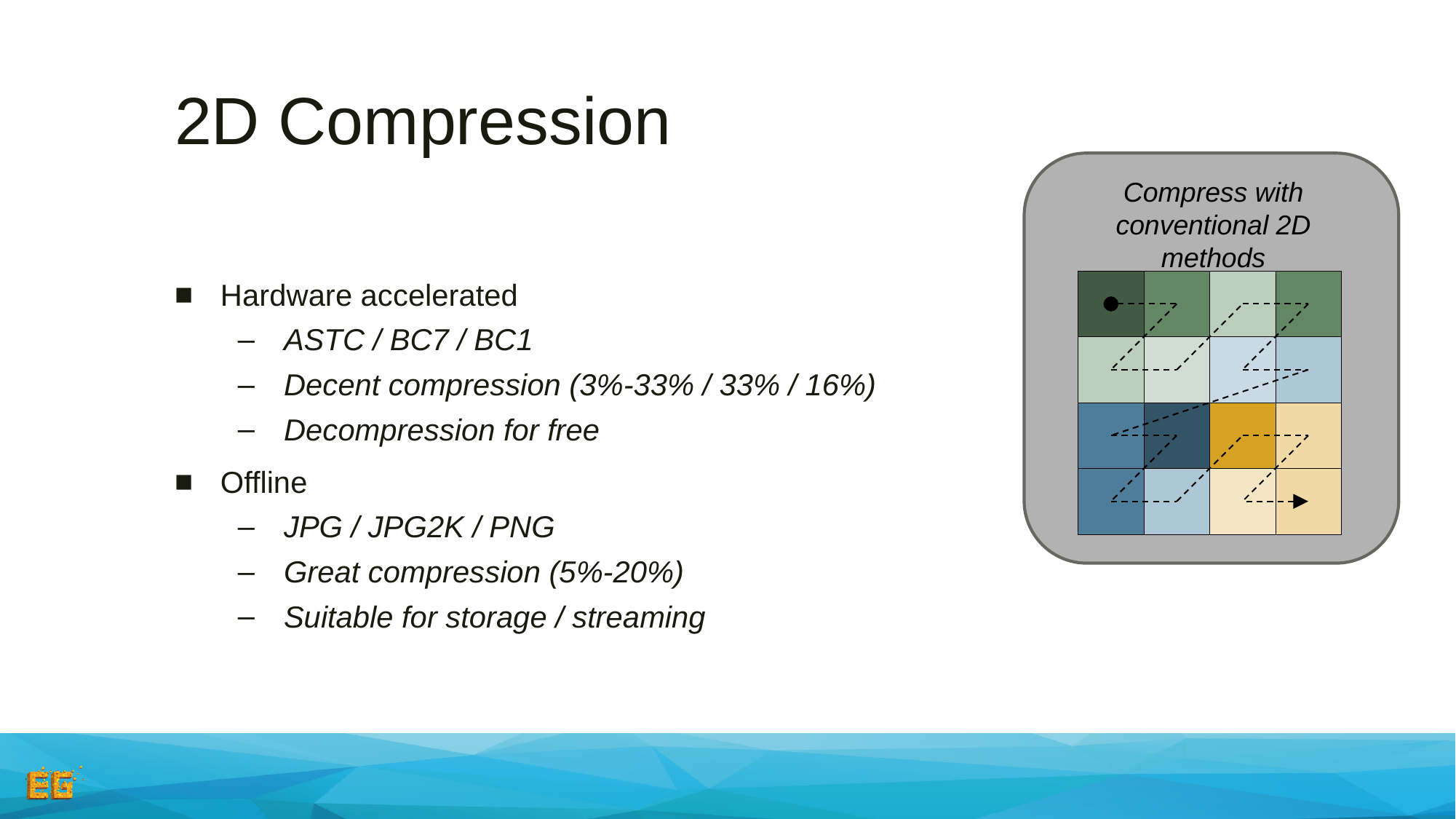

2D Compression

Compress with conventional 2D methods

Hardware accelerated
ASTC / BC7 / BC1
Decent compression (3%-33% / 33% / 16%)
Decompression for free
Offline
JPG / JPG2K / PNG
Great compression (5%-20%)
Suitable for storage / streaming